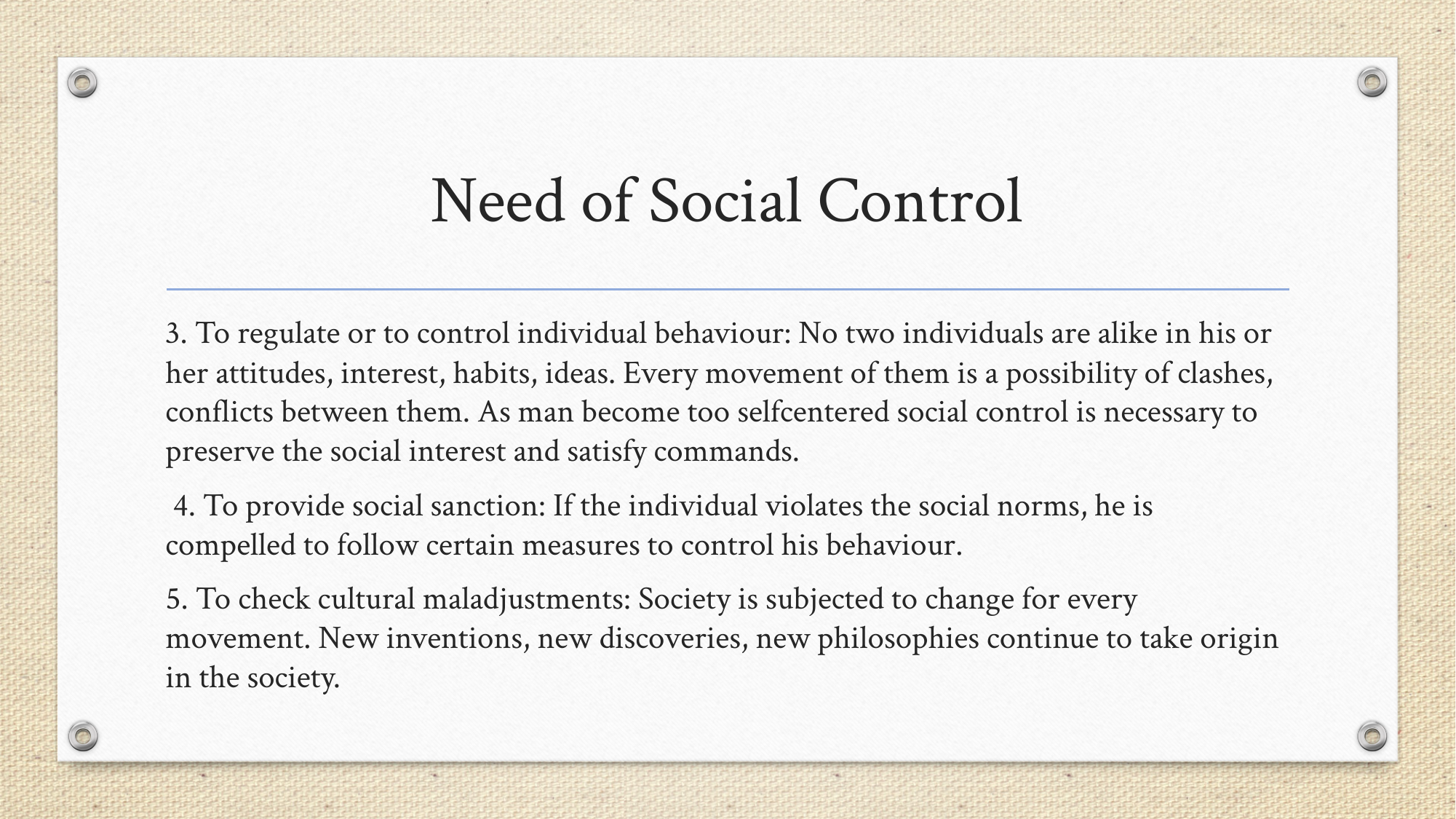

# Need of Social Control
3. To regulate or to control individual behaviour: No two individuals are alike in his or her attitudes, interest, habits, ideas. Every movement of them is a possibility of clashes, conflicts between them. As man become too selfcentered social control is necessary to preserve the social interest and satisfy commands.
 4. To provide social sanction: If the individual violates the social norms, he is compelled to follow certain measures to control his behaviour.
5. To check cultural maladjustments: Society is subjected to change for every movement. New inventions, new discoveries, new philosophies continue to take origin in the society.